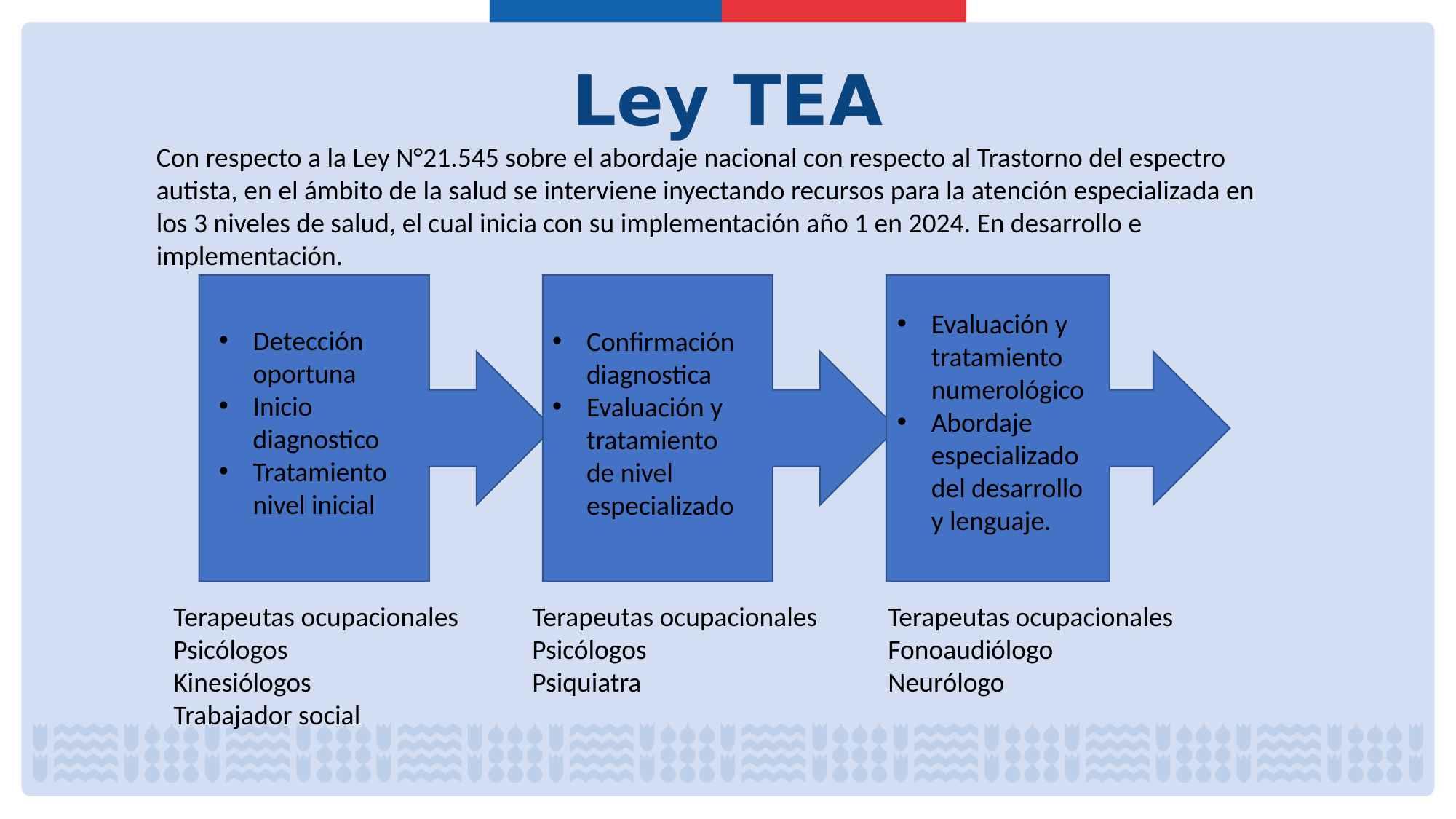

# Ley TEA
Con respecto a la Ley N°21.545 sobre el abordaje nacional con respecto al Trastorno del espectro autista, en el ámbito de la salud se interviene inyectando recursos para la atención especializada en los 3 niveles de salud, el cual inicia con su implementación año 1 en 2024. En desarrollo e implementación.

Evaluación y tratamiento numerológico
Abordaje especializado del desarrollo y lenguaje.
Detección oportuna
Inicio diagnostico
Tratamiento nivel inicial
Confirmación diagnostica
Evaluación y tratamiento de nivel especializado
Terapeutas ocupacionales
Psicólogos
Psiquiatra
Terapeutas ocupacionales
Fonoaudiólogo
Neurólogo
Terapeutas ocupacionales
Psicólogos
Kinesiólogos
Trabajador social